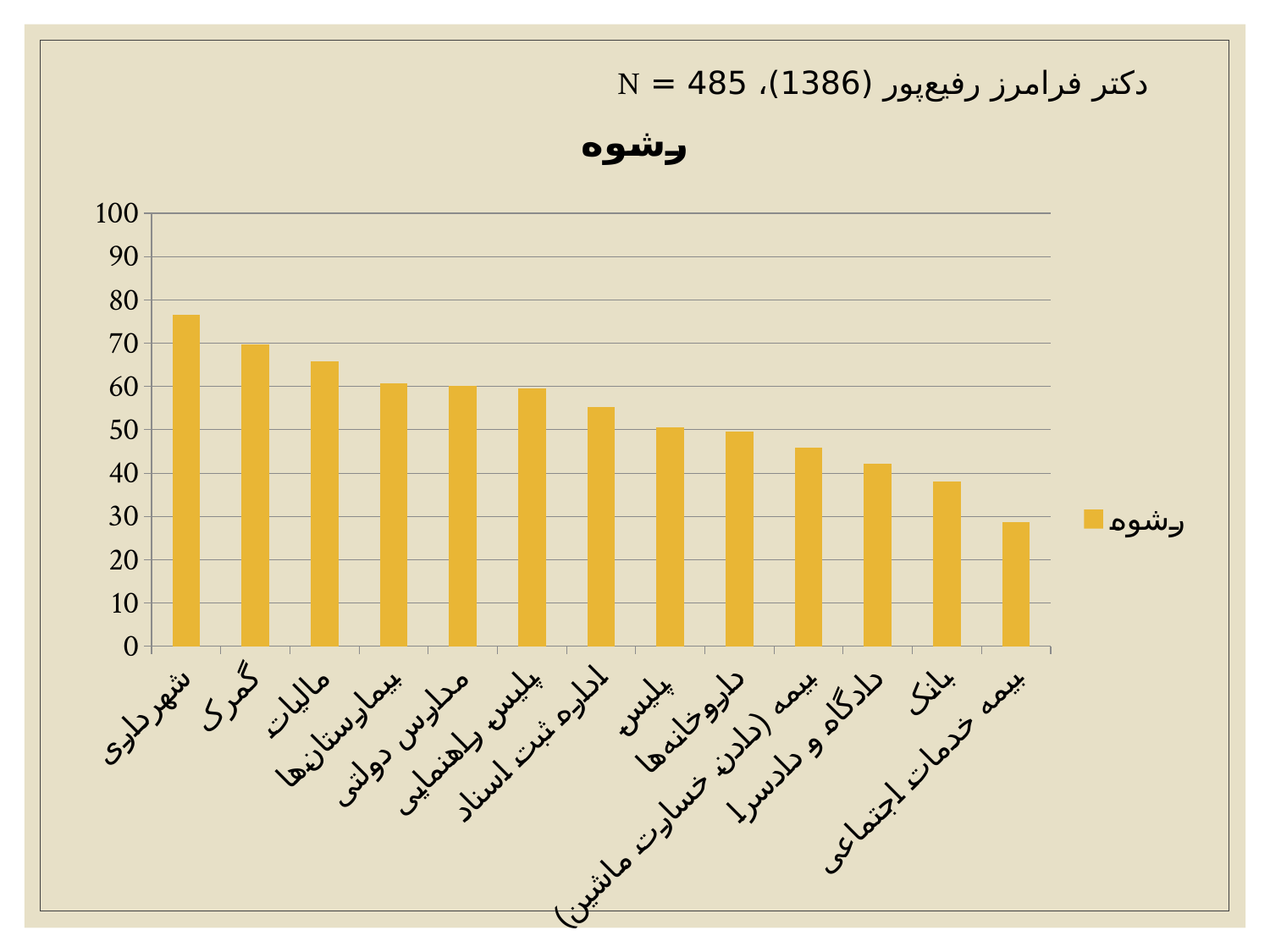

دکتر فرامرز رفیع‌پور (1386)، 485 = N

### Chart:

| Category | رشوه |
|---|---|
| شهرداری | 76.6 |
| گمرک | 69.7 |
| مالیات | 65.8 |
| بیمارستان‌ها | 60.8 |
| مدارس دولتی | 60.2 |
| پلیس راهنمایی | 59.6 |
| اداره ثبت اسناد | 55.2 |
| پلیس  | 50.6 |
| داروخانه‌ها | 49.6 |
| بیمه (دادن خسارت ماشین) | 45.9 |
| دادگاه و دادسرا | 42.2 |
| بانک | 38.0 |
| بیمه خدمات اجتماعی | 28.6 |